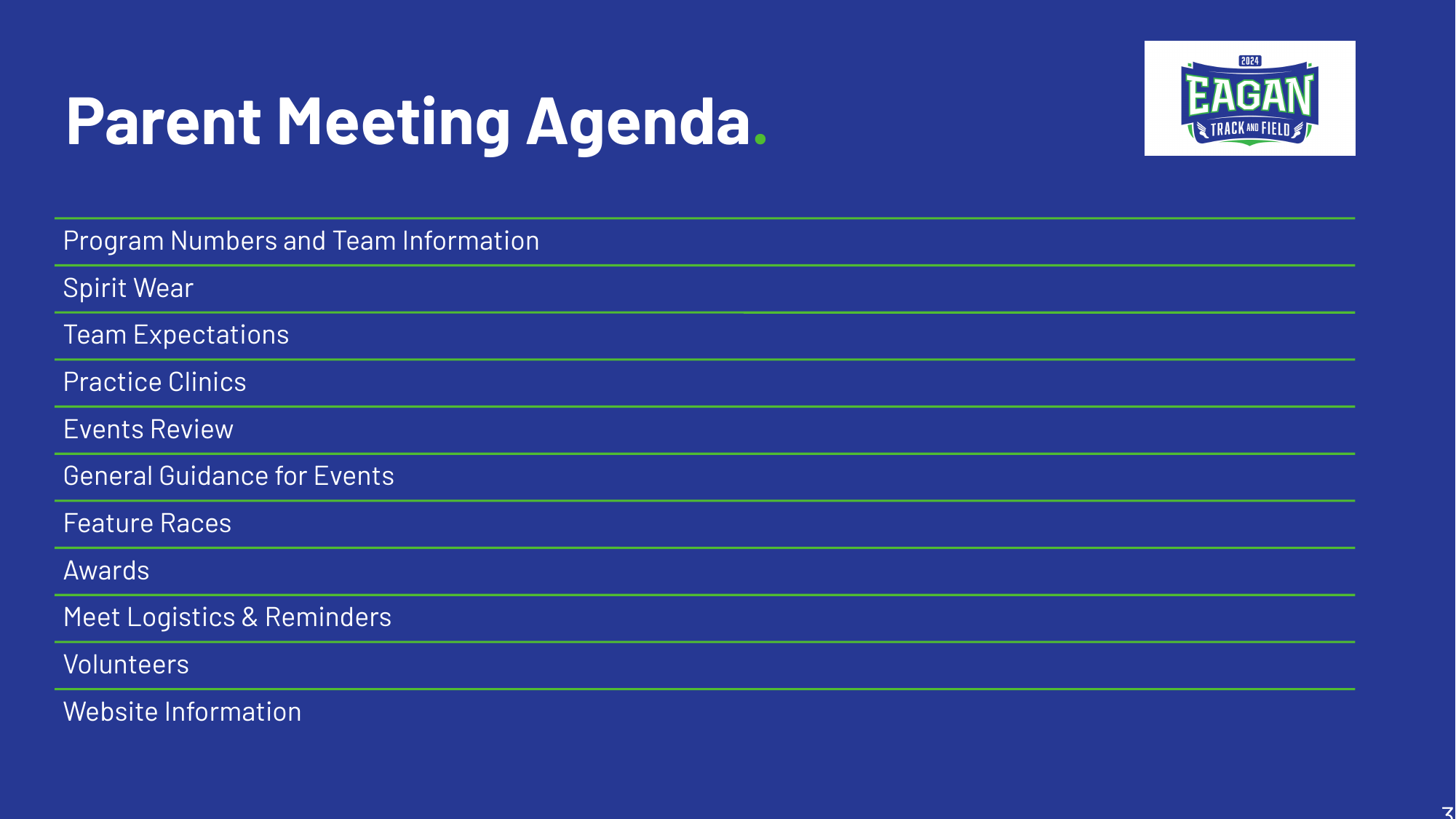

# Parent Meeting Agenda.
Program Numbers and Team Information
Spirit Wear
Team Expectations
Practice Clinics
Events Review
General Guidance for Events
Feature Races
Awards
Meet Logistics & Reminders
Volunteers
Website Information
3